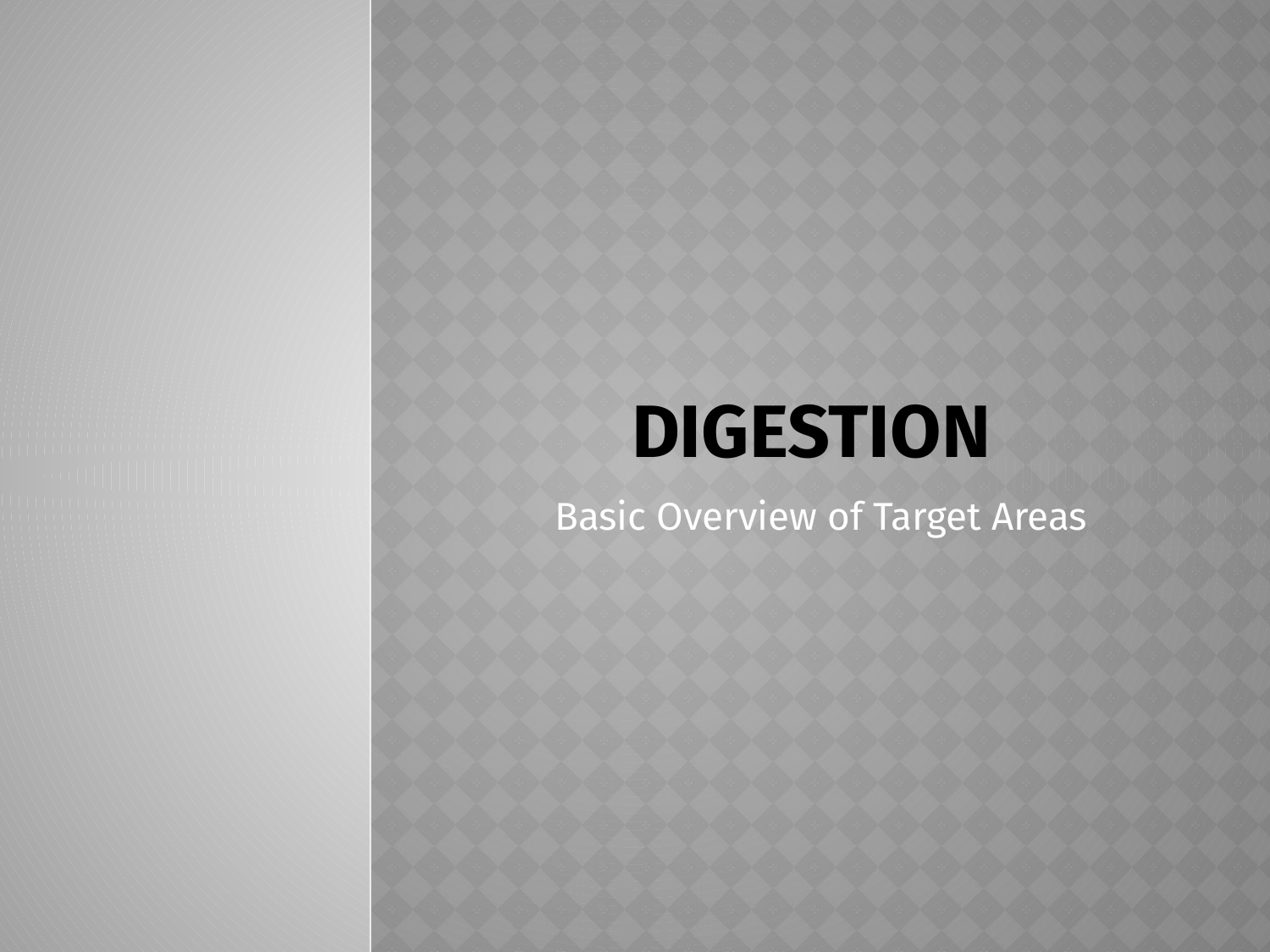

# Digestion
Basic Overview of Target Areas